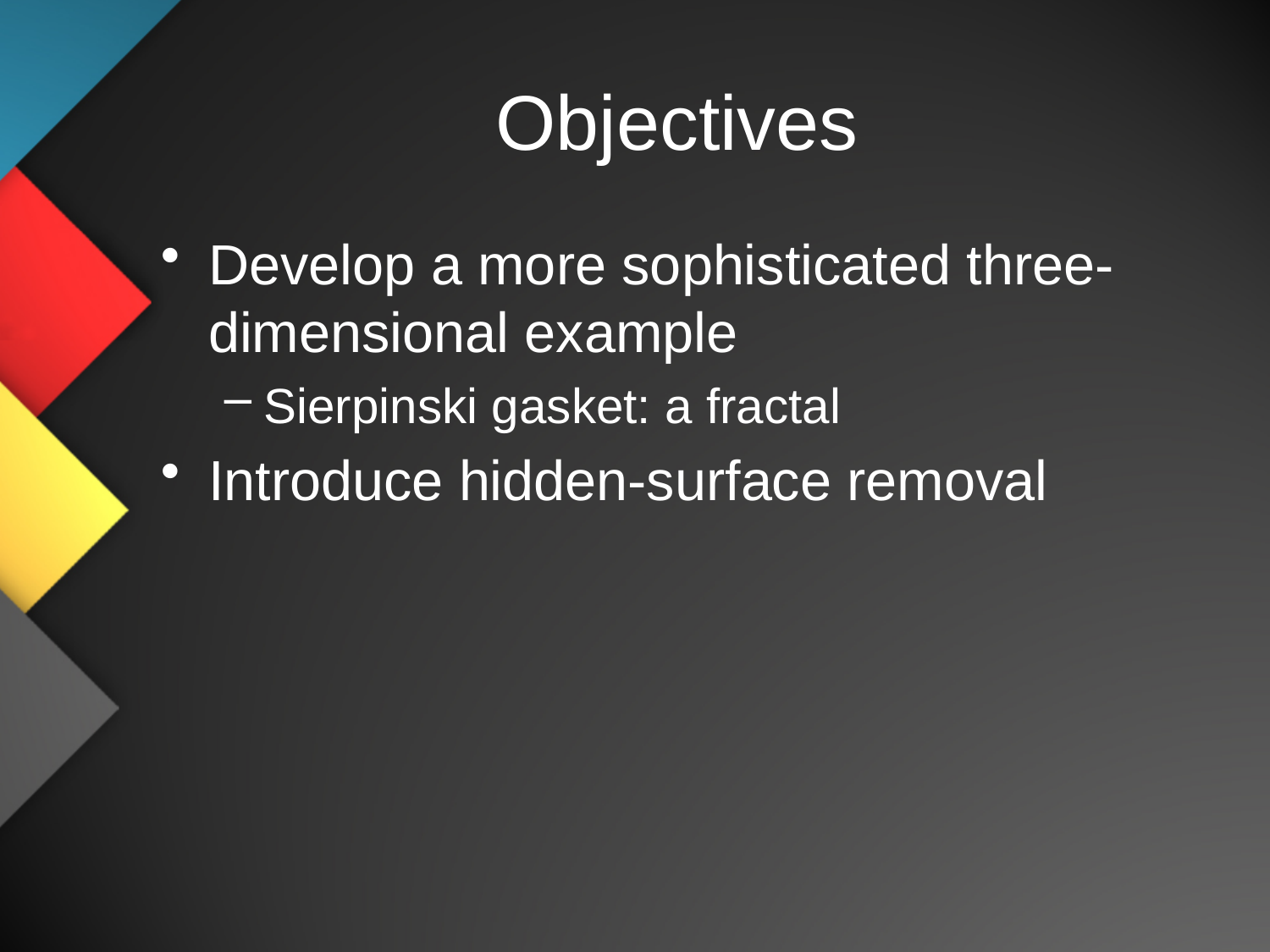

# Objectives
Develop a more sophisticated three-dimensional example
Sierpinski gasket: a fractal
Introduce hidden-surface removal